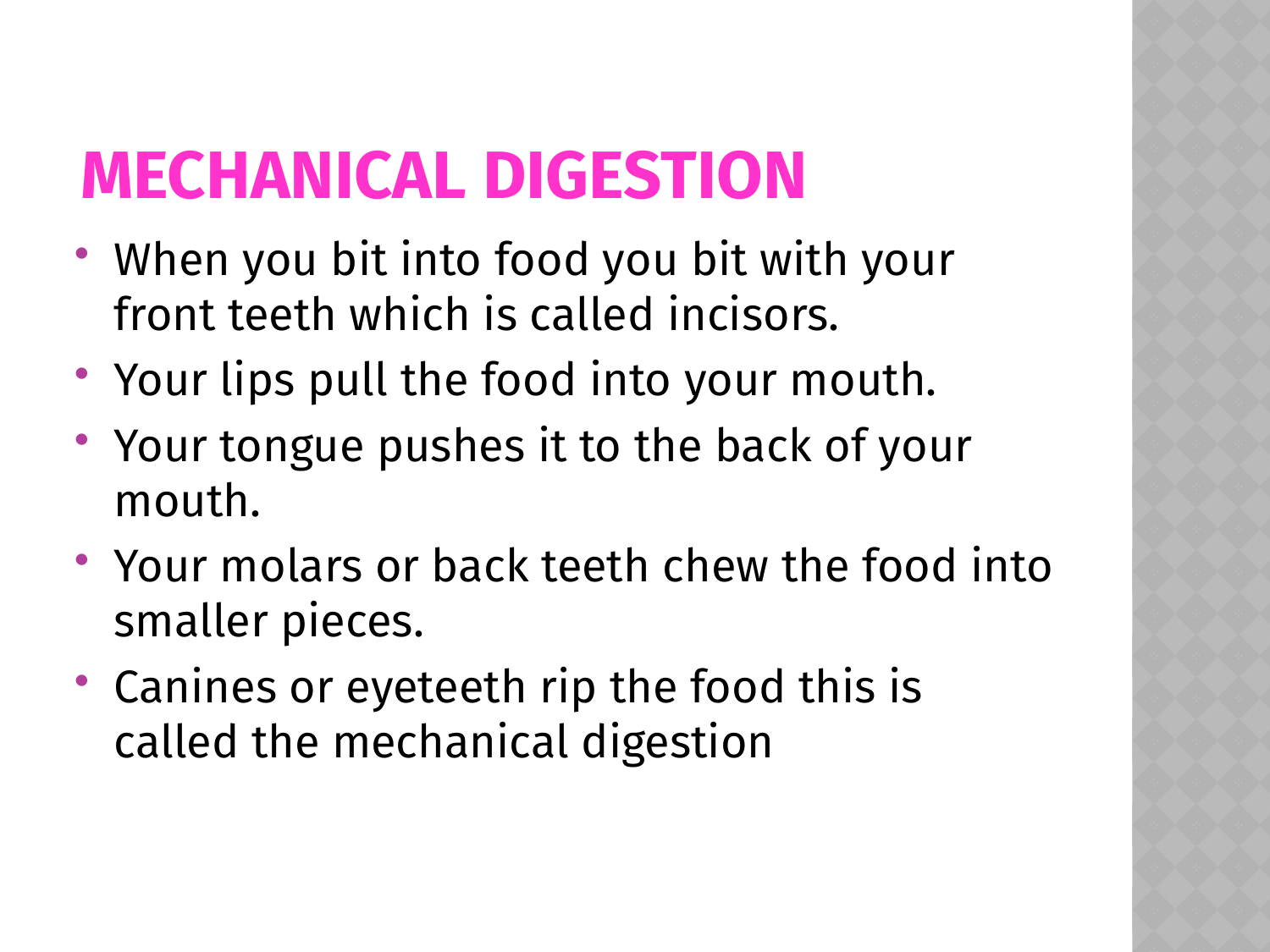

# Mechanical digestion
When you bit into food you bit with your front teeth which is called incisors.
Your lips pull the food into your mouth.
Your tongue pushes it to the back of your mouth.
Your molars or back teeth chew the food into smaller pieces.
Canines or eyeteeth rip the food this is called the mechanical digestion